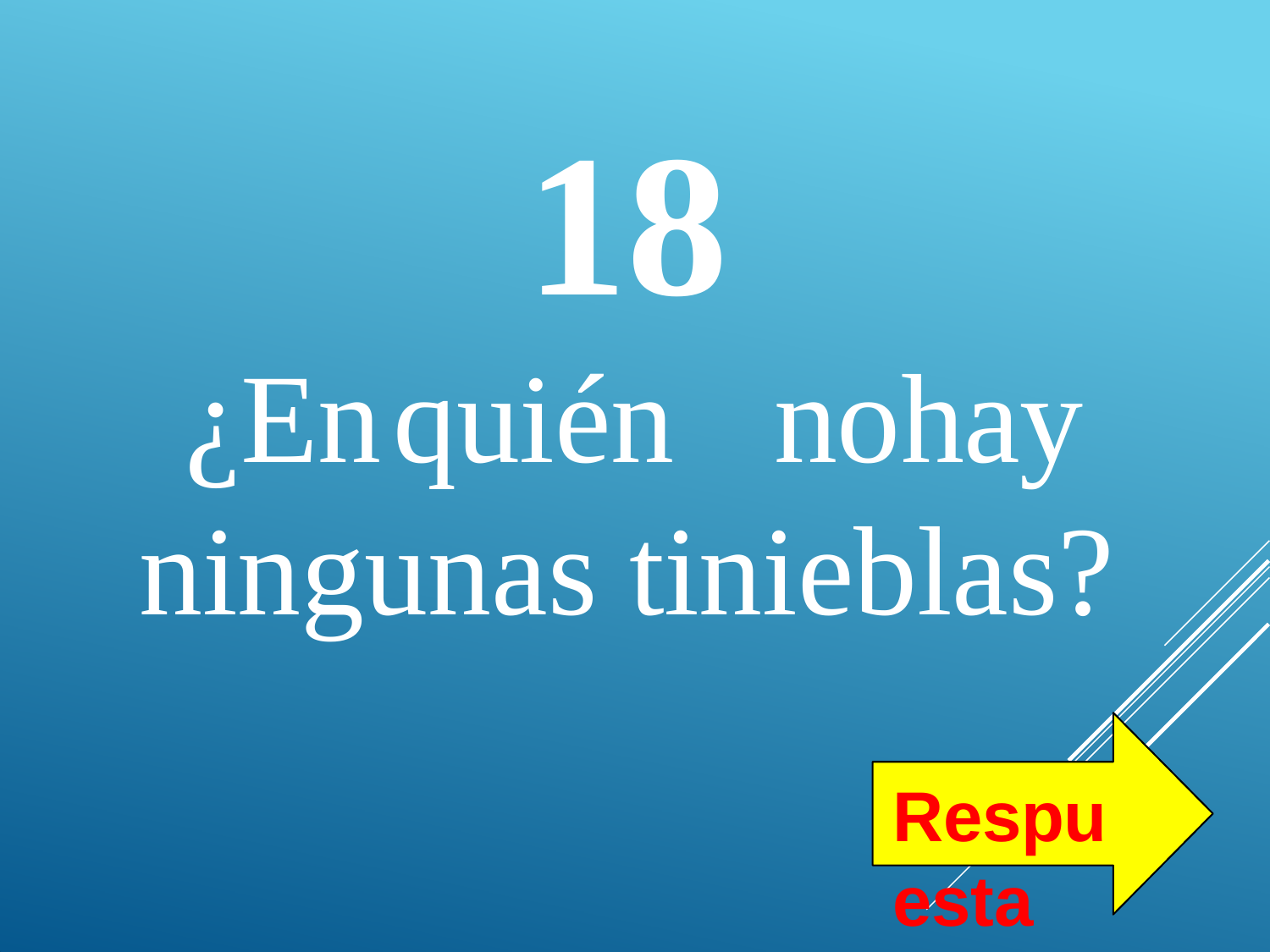

# 18
¿En	quién	no	hay ningunas tinieblas?

Respuesta